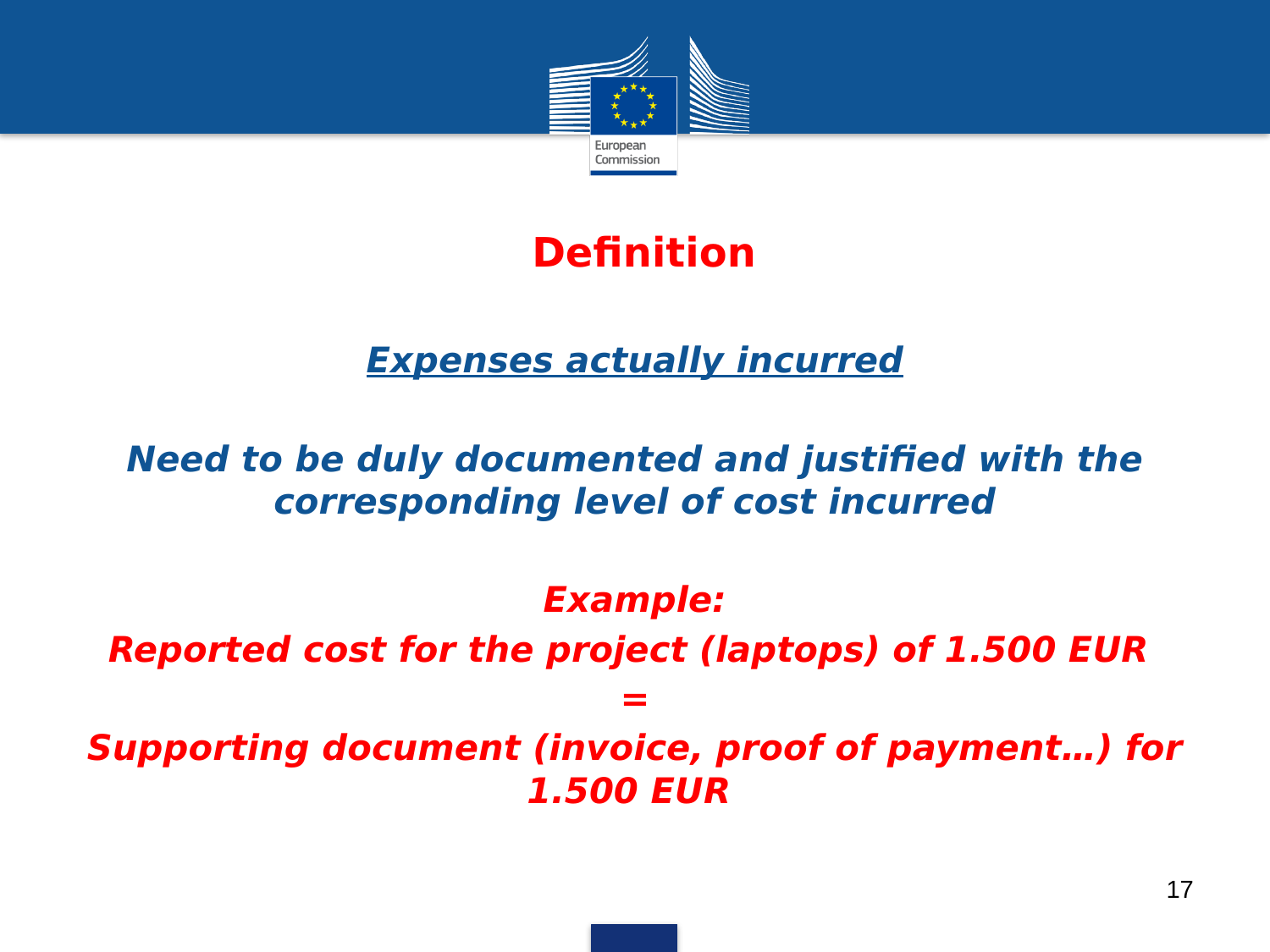

# Definition

Expenses actually incurred

Need to be duly documented and justified with the corresponding level of cost incurred

Example:
Reported cost for the project (laptops) of 1.500 EUR
=
Supporting document (invoice, proof of payment…) for 1.500 EUR

17